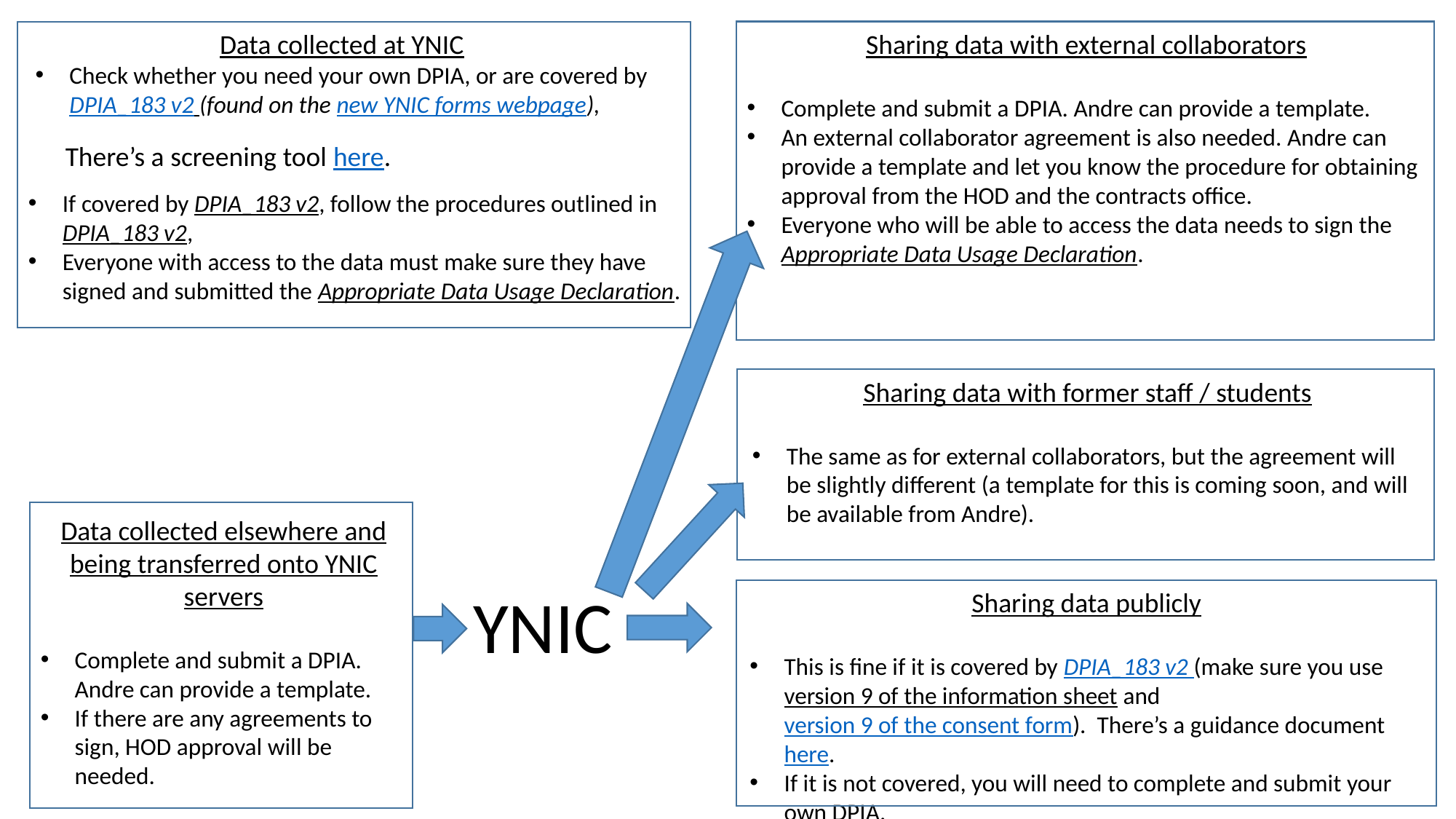

Data collected at YNIC
Check whether you need your own DPIA, or are covered by DPIA_183 v2 (found on the new YNIC forms webpage),
Sharing data with external collaborators

Complete and submit a DPIA. Andre can provide a template.
An external collaborator agreement is also needed. Andre can provide a template and let you know the procedure for obtaining approval from the HOD and the contracts office.
Everyone who will be able to access the data needs to sign the Appropriate Data Usage Declaration.
There’s a screening tool here.
If covered by DPIA_183 v2, follow the procedures outlined in DPIA_183 v2,
Everyone with access to the data must make sure they have signed and submitted the Appropriate Data Usage Declaration.

Sharing data with former staff / students

The same as for external collaborators, but the agreement will be slightly different (a template for this is coming soon, and will be available from Andre).

Data collected elsewhere and being transferred onto YNIC servers

Complete and submit a DPIA. Andre can provide a template.
If there are any agreements to sign, HOD approval will be needed.

YNIC

Sharing data publicly

This is fine if it is covered by DPIA_183 v2 (make sure you use version 9 of the information sheet and version 9 of the consent form).  There’s a guidance document here.
If it is not covered, you will need to complete and submit your own DPIA.